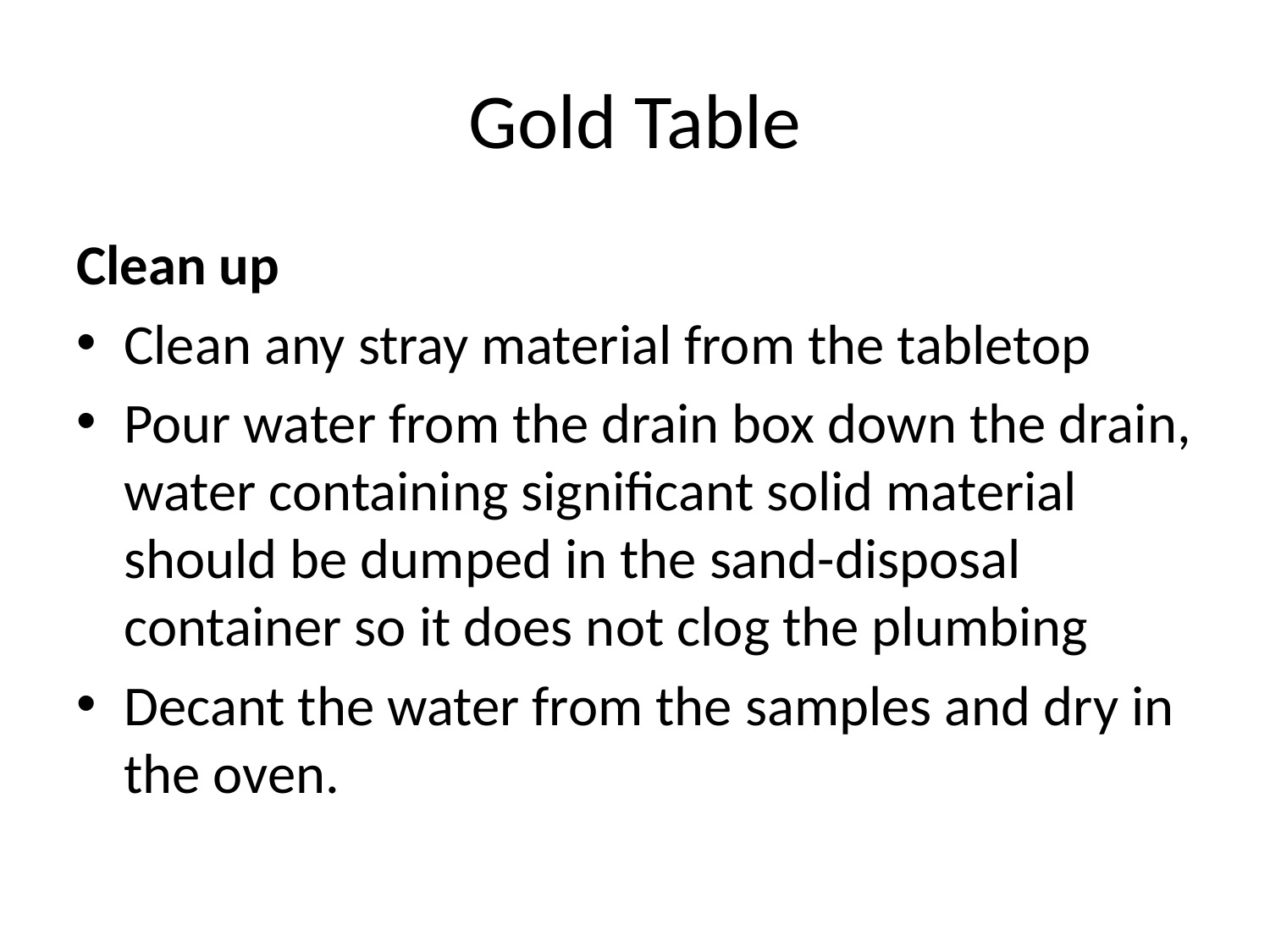

# Gold Table
Clean up
Clean any stray material from the tabletop
Pour water from the drain box down the drain, water containing significant solid material should be dumped in the sand-disposal container so it does not clog the plumbing
Decant the water from the samples and dry in the oven.